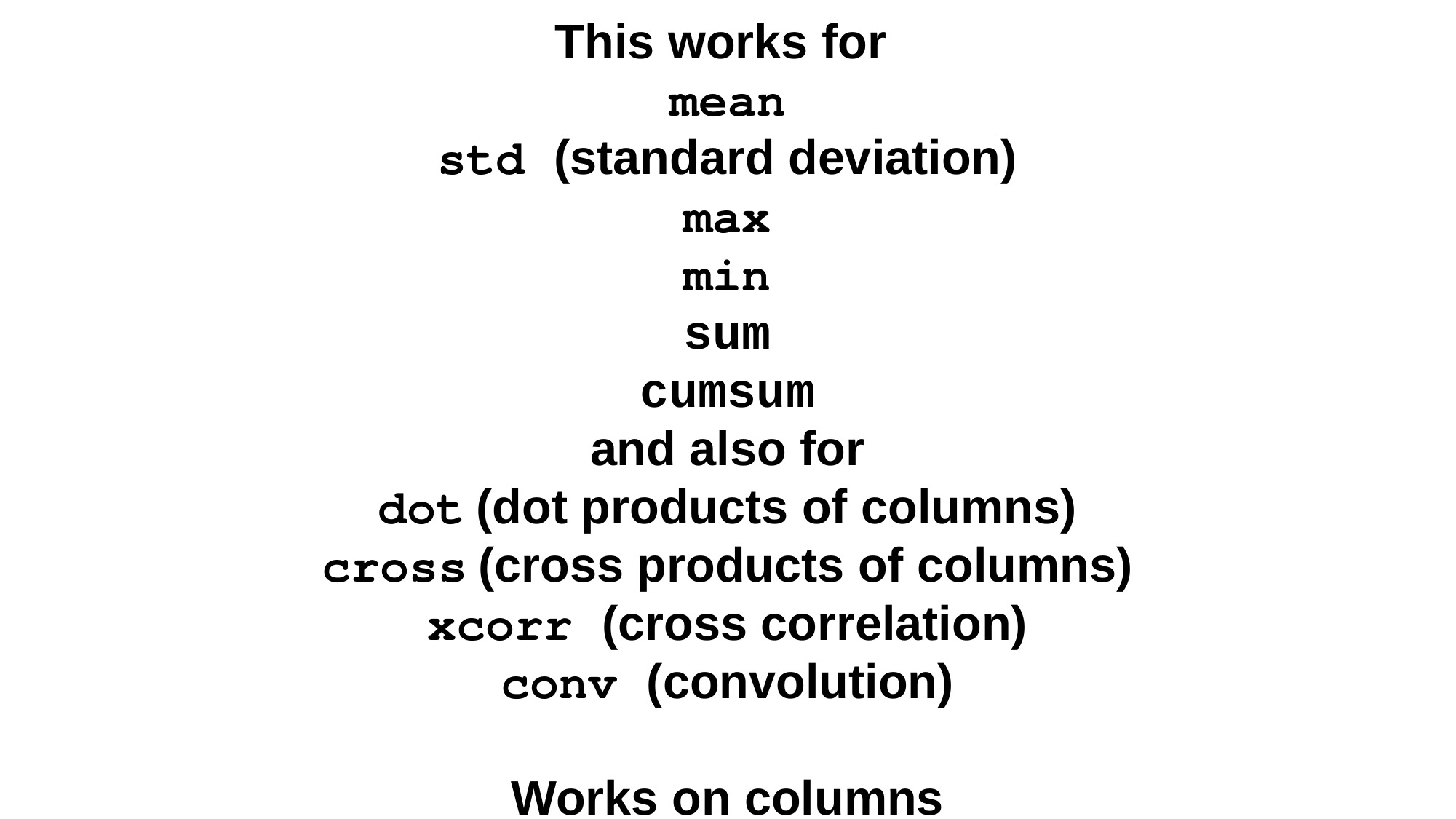

This works for
mean
std (standard deviation)
max
min
sum
cumsum
and also for
dot (dot products of columns)
cross (cross products of columns)
xcorr (cross correlation)
conv (convolution)

Works on columns